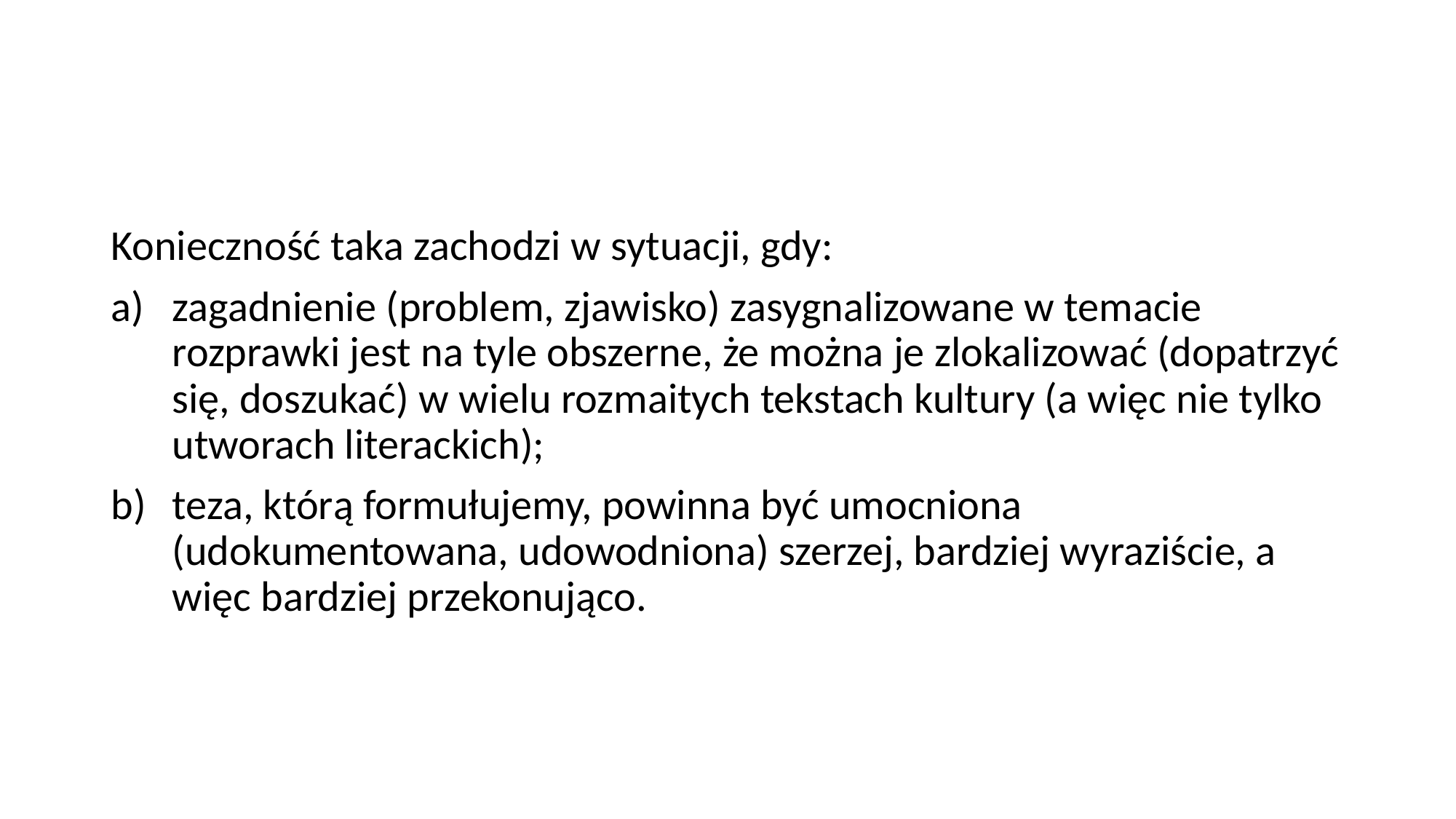

Konieczność taka zachodzi w sytuacji, gdy:
zagadnienie (problem, zjawisko) zasygnalizowane w temacie rozprawki jest na tyle obszerne, że można je zlokalizować (dopatrzyć się, doszukać) w wielu rozmaitych tekstach kultury (a więc nie tylko utworach literackich);
teza, którą formułujemy, powinna być umocniona (udokumentowana, udowodniona) szerzej, bardziej wyraziście, a więc bardziej przekonująco.